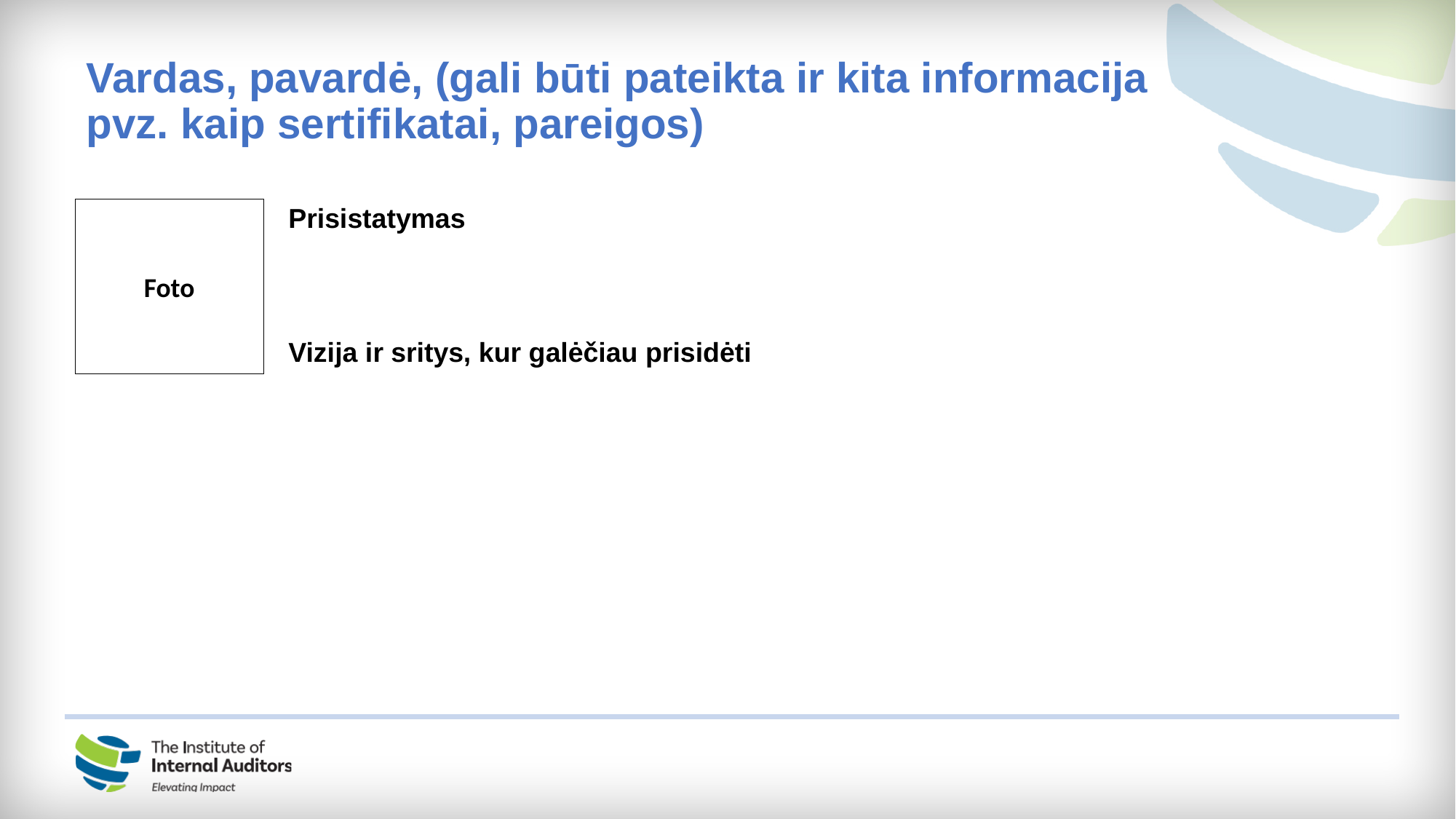

Vardas, pavardė, (gali būti pateikta ir kita informacija pvz. kaip sertifikatai, pareigos)

Foto

Prisistatymas

Vizija ir sritys, kur galėčiau prisidėti